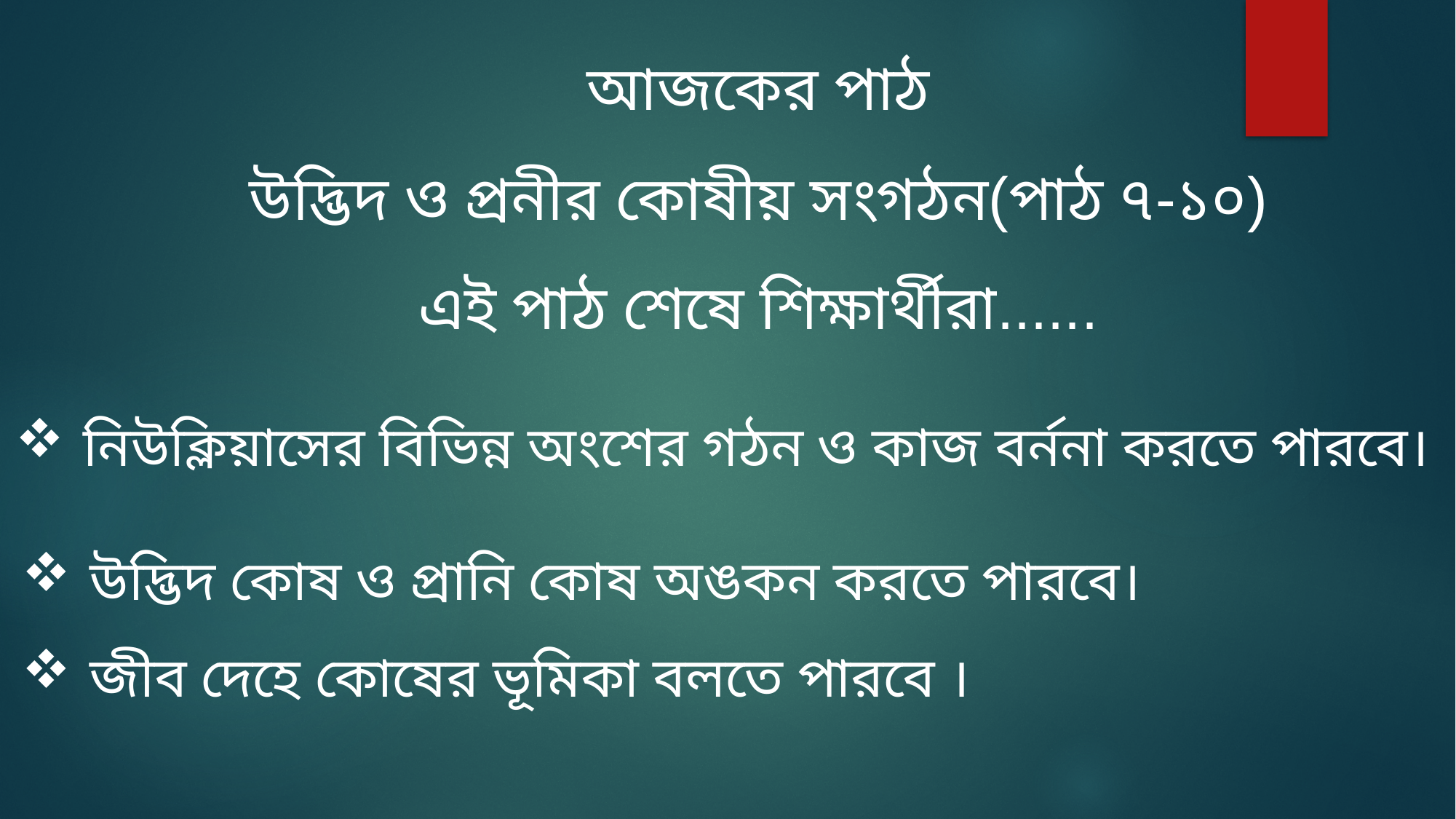

আজকের পাঠ
উদ্ভিদ ও প্রনীর কোষীয় সংগঠন(পাঠ ৭-১০)
এই পাঠ শেষে শিক্ষার্থীরা......
নিউক্লিয়াসের বিভিন্ন অংশের গঠন ও কাজ বর্ননা করতে পারবে।
উদ্ভিদ কোষ ও প্রানি কোষ অঙকন করতে পারবে।
জীব দেহে কোষের ভূমিকা বলতে পারবে ।